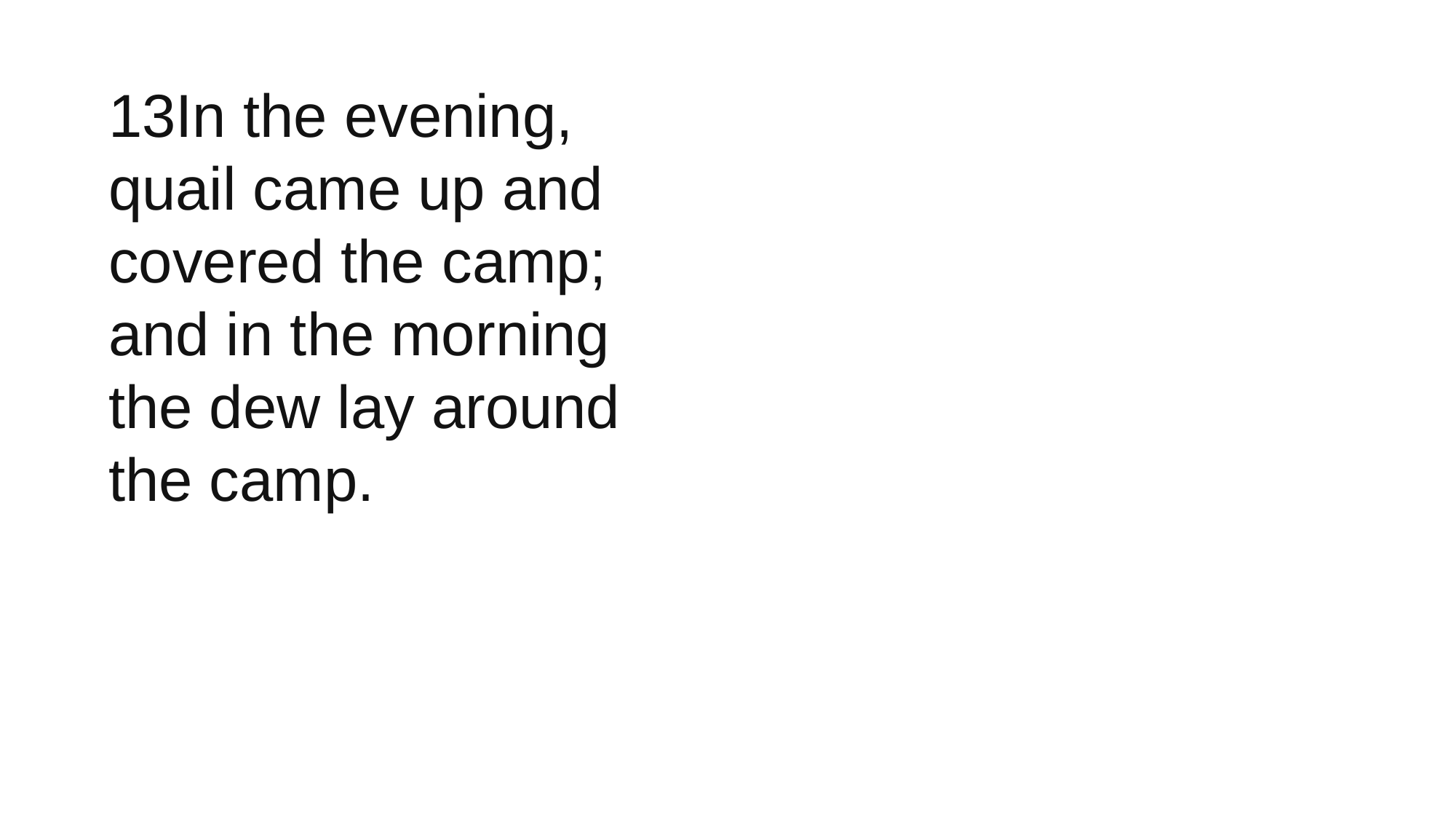

13In the evening, quail came up and covered the camp; and in the morning the dew lay around the camp.